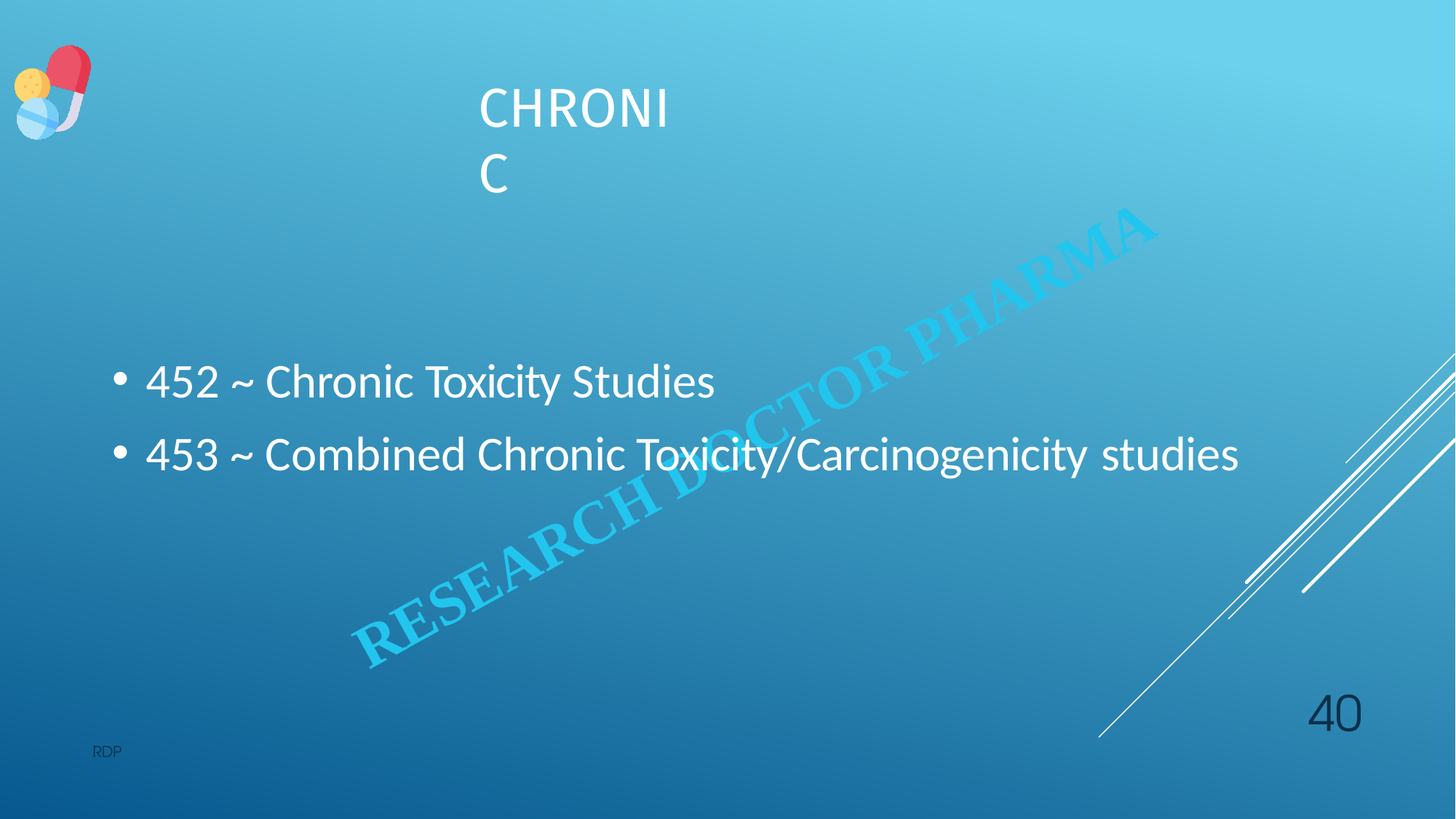

# CHRONIC
452 ~ Chronic Toxicity Studies
453 ~ Combined Chronic Toxicity/Carcinogenicity studies
40
RDP